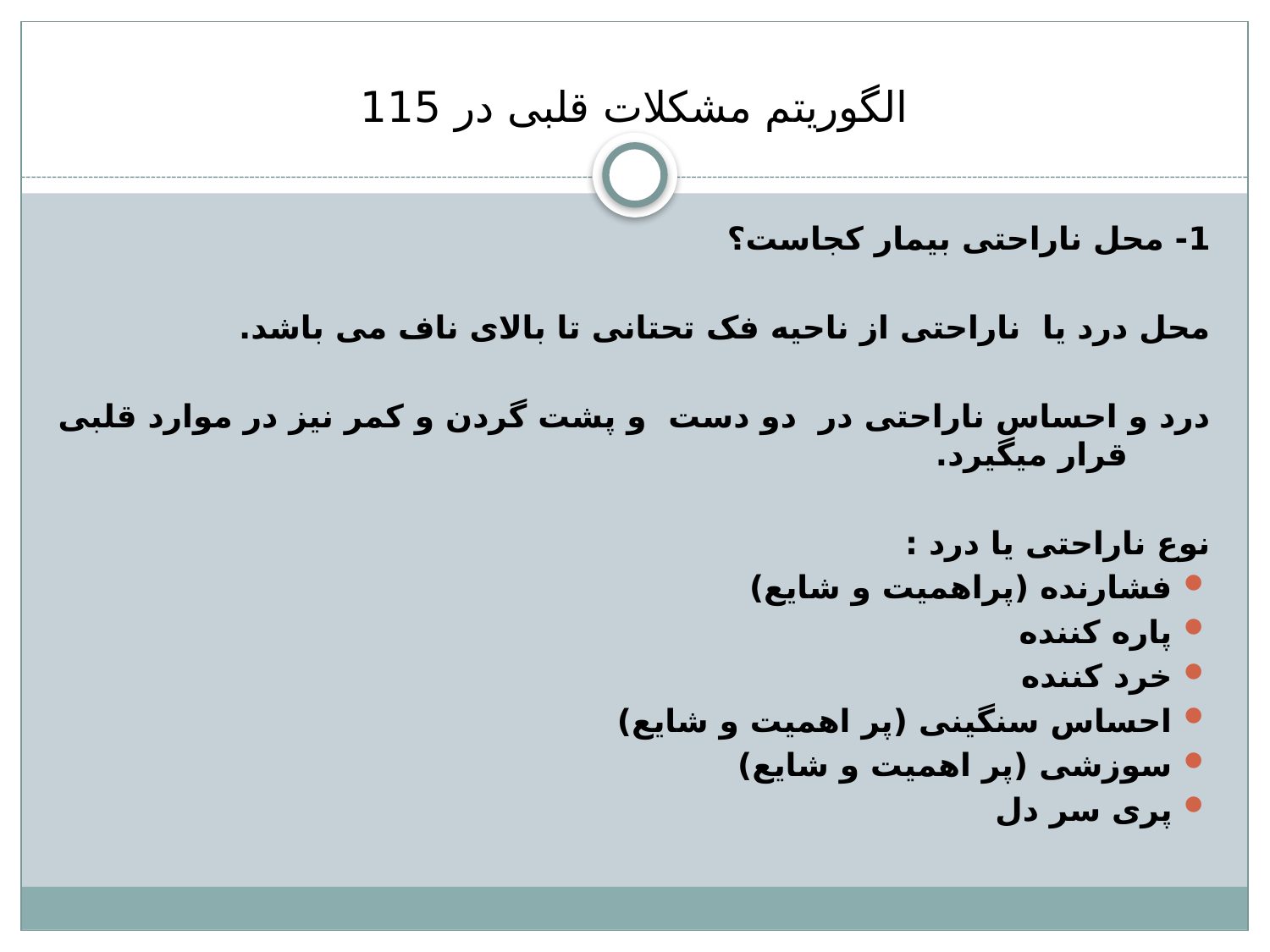

# الگوریتم مشکلات قلبی در 115
1- محل ناراحتی بیمار کجاست؟

محل درد یا  ناراحتی از ناحیه فک تحتانی تا بالای ناف می باشد.

درد و احساس ناراحتی در  دو دست  و پشت گردن و کمر نیز در موارد قلبی  قرار میگیرد.

نوع ناراحتی یا درد :
فشارنده (پراهمیت و شایع)
پاره کننده
خرد کننده
احساس سنگینی (پر اهمیت و شایع)
سوزشی (پر اهمیت و شایع)
پری سر دل